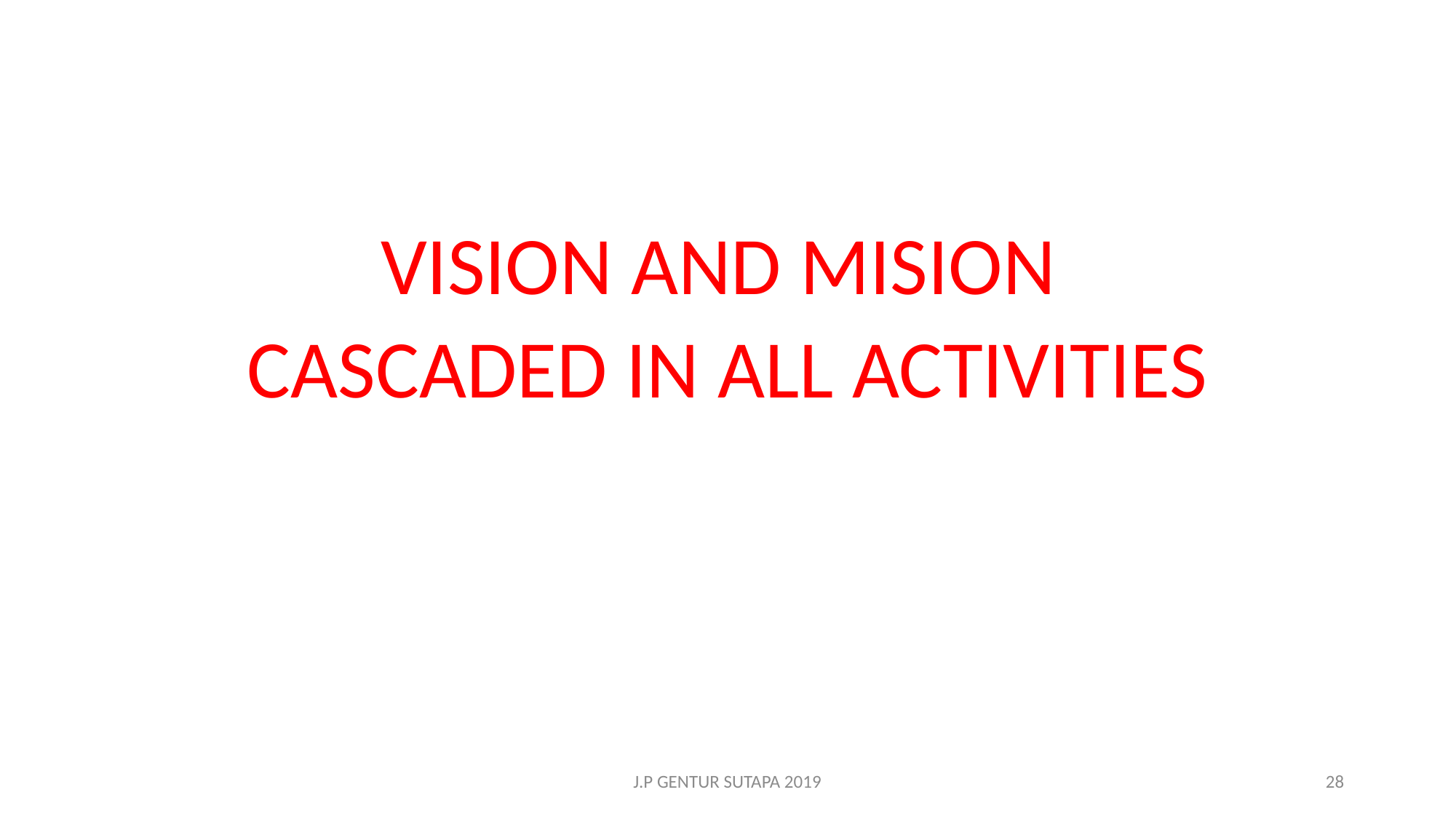

#
VISION AND MISION
CASCADED IN ALL ACTIVITIES
J.P GENTUR SUTAPA 2019
28